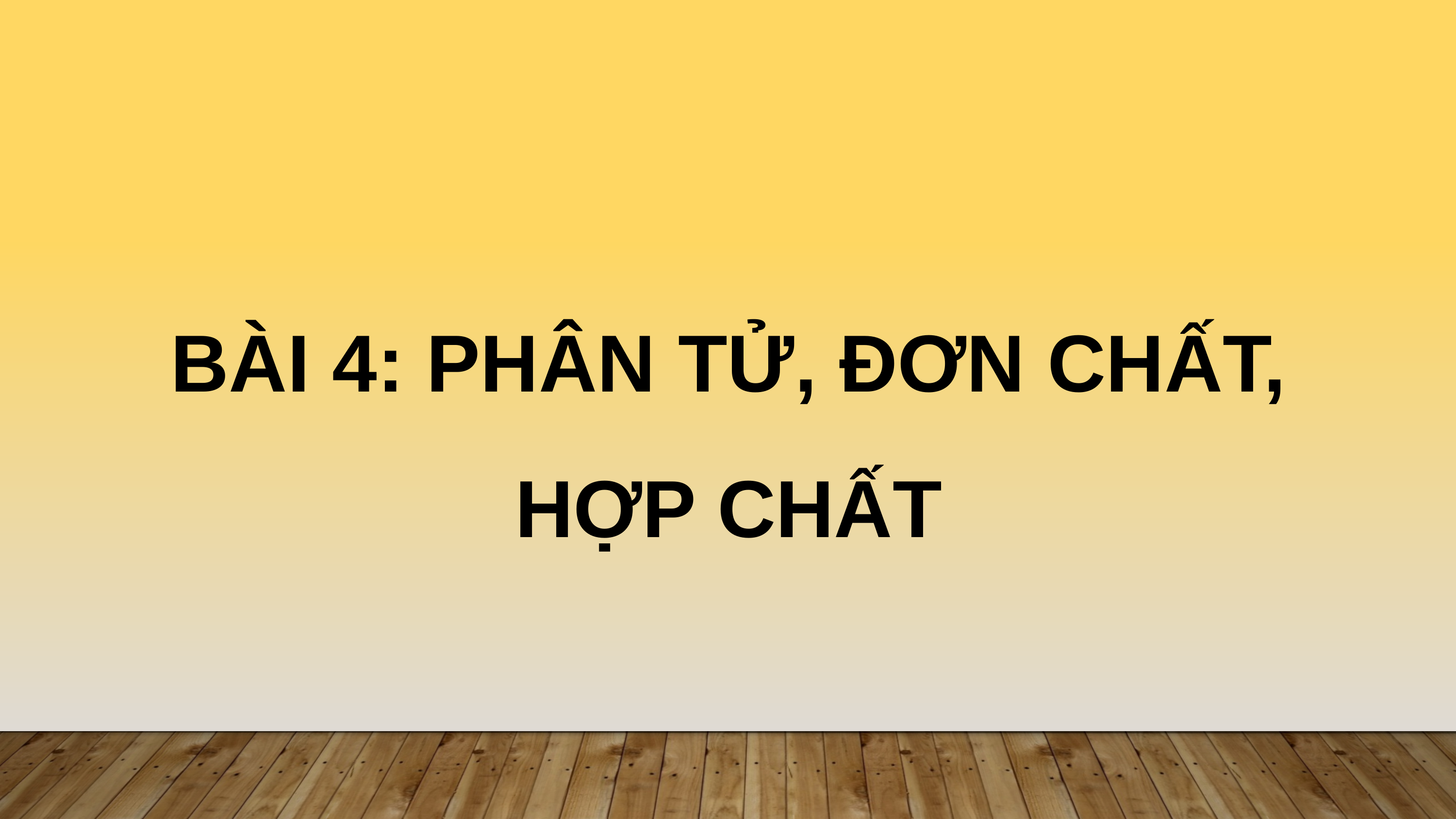

BÀI 4: PHÂN TỬ, ĐƠN CHẤT, HỢP CHẤT